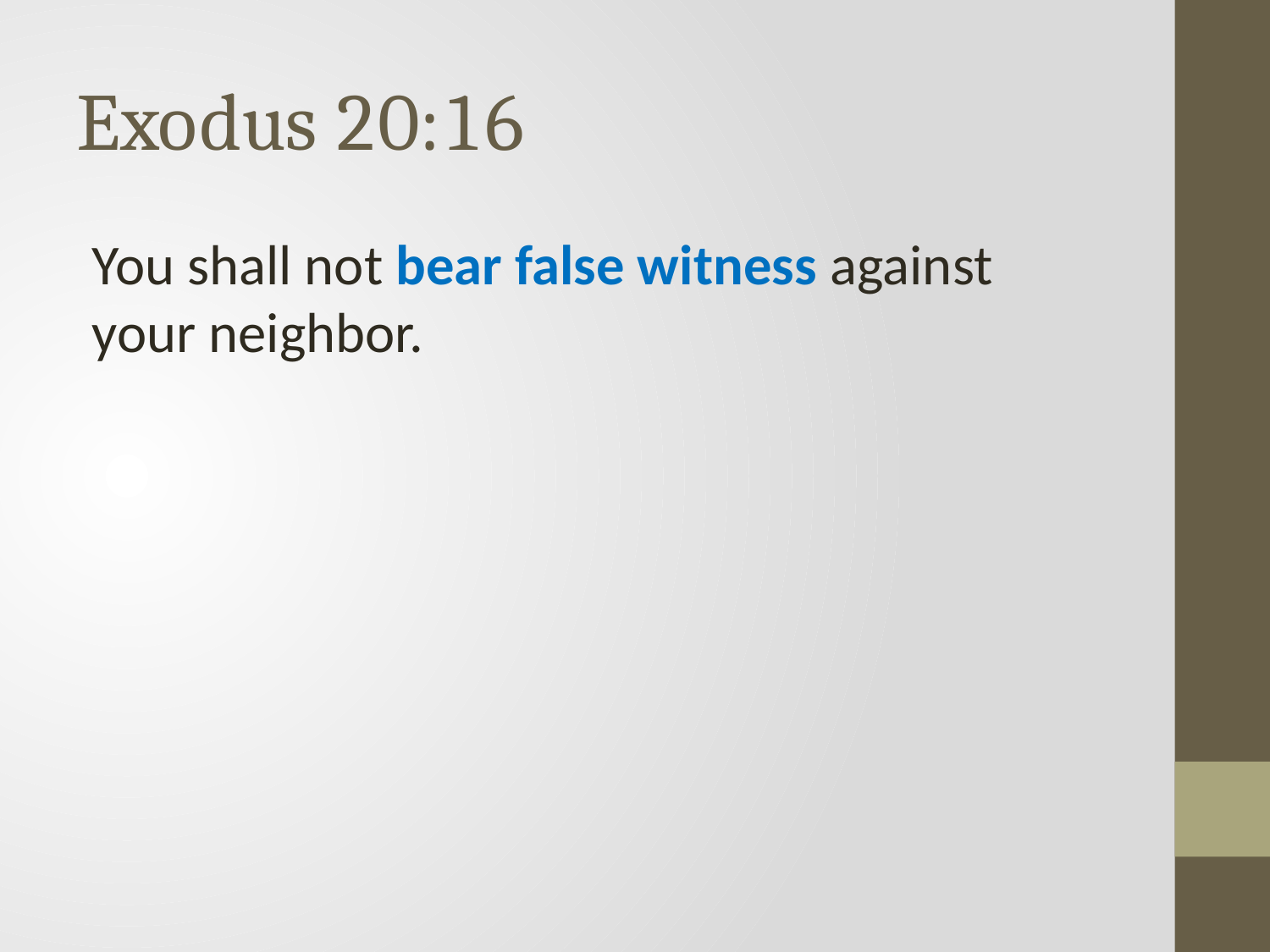

# Exodus 20:16
You shall not bear false witness against your neighbor.